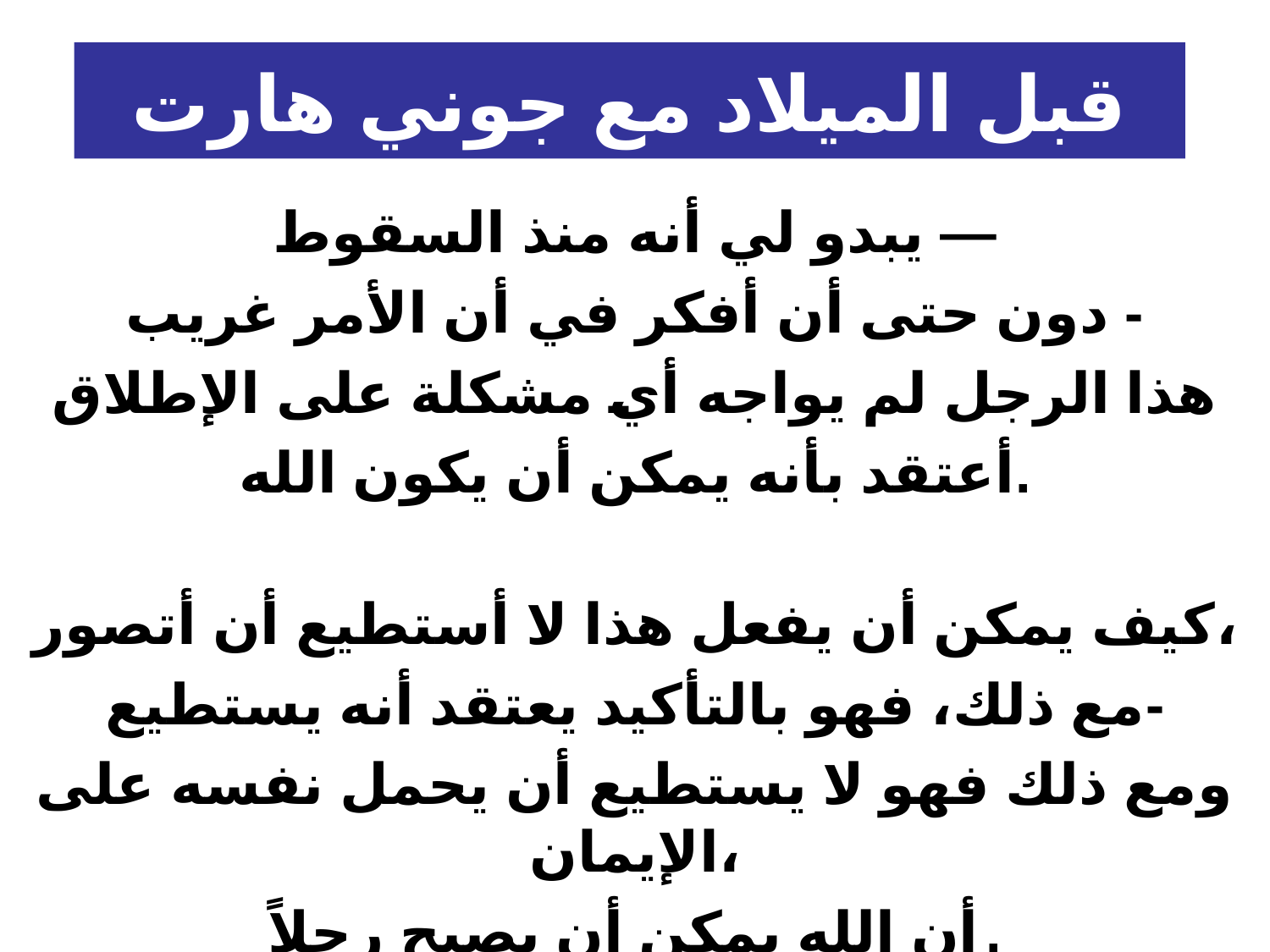

# قبل الميلاد مع جوني هارت
يبدو لي أنه منذ السقوط —
دون حتى أن أفكر في أن الأمر غريب -
هذا الرجل لم يواجه أي مشكلة على الإطلاق
أعتقد بأنه يمكن أن يكون الله.
كيف يمكن أن يفعل هذا لا أستطيع أن أتصور،
مع ذلك، فهو بالتأكيد يعتقد أنه يستطيع-
ومع ذلك فهو لا يستطيع أن يحمل نفسه على الإيمان،
أن الله يمكن أن يصبح رجلاً.